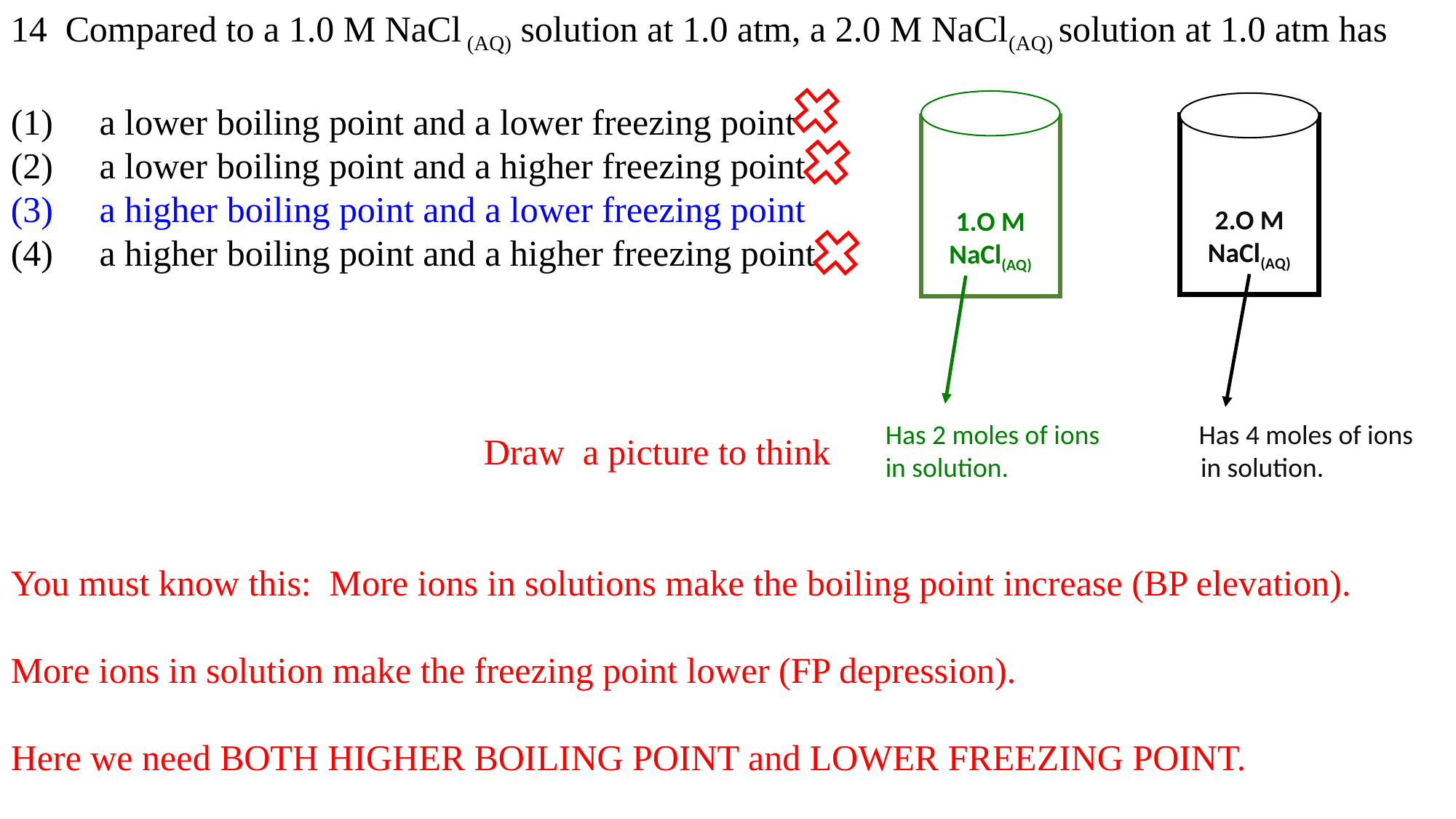

14  Compared to a 1.0 M NaCl (AQ) solution at 1.0 atm, a 2.0 M NaCl(AQ) solution at 1.0 atm has
a lower boiling point and a lower freezing point
a lower boiling point and a higher freezing point
a higher boiling point and a lower freezing point
a higher boiling point and a higher freezing point

2.O M
NaCl(AQ)
1.O M
NaCl(AQ)

Has 2 moles of ions                Has 4 moles of ions
in solution.                               in solution.
                                                    Draw  a picture to think

You must know this:  More ions in solutions make the boiling point increase (BP elevation).

More ions in solution make the freezing point lower (FP depression).

Here we need BOTH HIGHER BOILING POINT and LOWER FREEZING POINT.